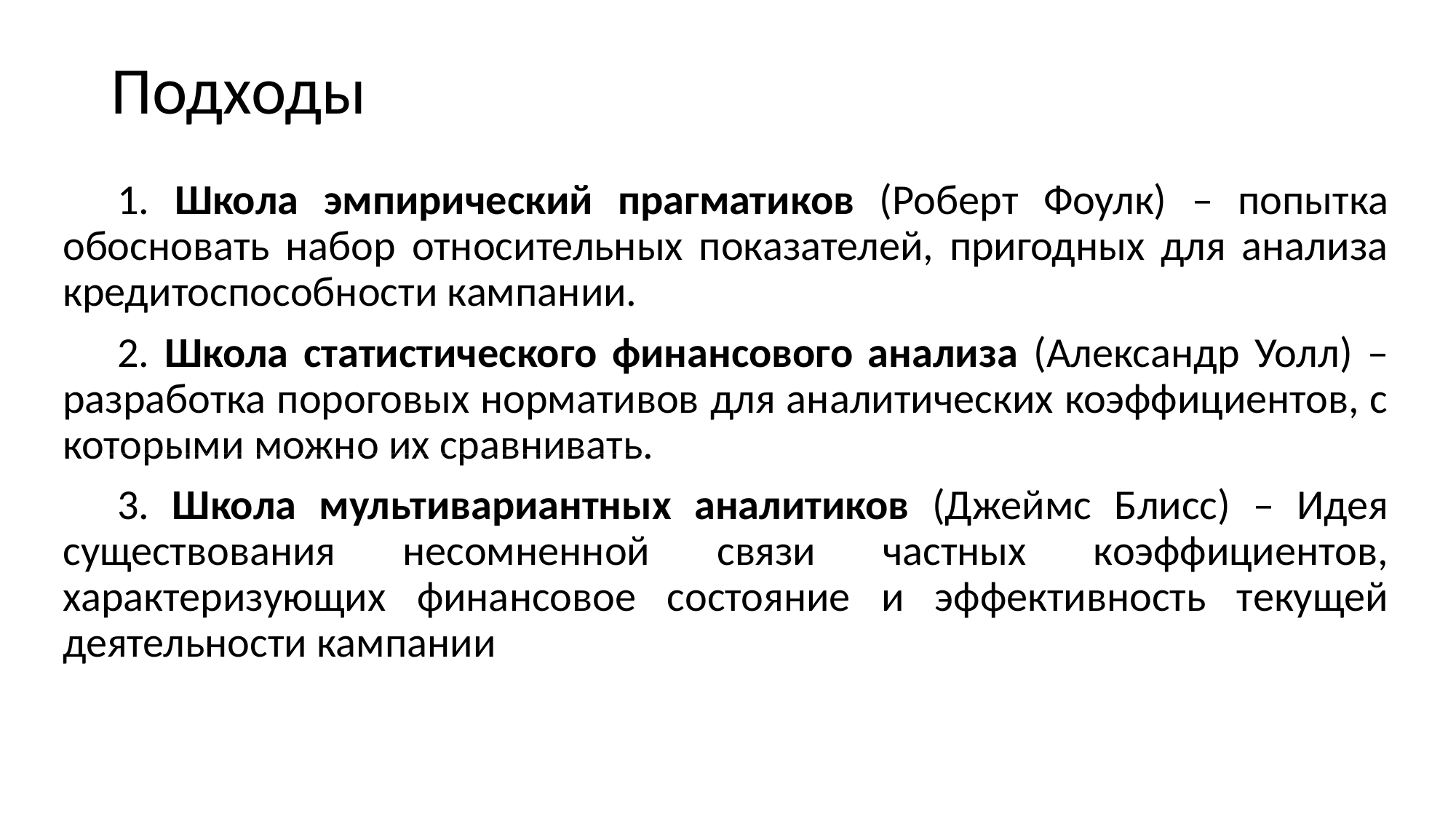

# Подходы
1. Школа эмпирический прагматиков (Роберт Фоулк) – попытка обосновать набор относительных показателей, пригодных для анализа кредитоспособности кампании.
2. Школа статистического финансового анализа (Александр Уолл) – разработка пороговых нормативов для аналитических коэффициентов, с которыми можно их сравнивать.
3. Школа мультивариантных аналитиков (Джеймс Блисс) – Идея существования несомненной связи частных коэффициентов, характеризующих финансовое состояние и эффективность текущей деятельности кампании